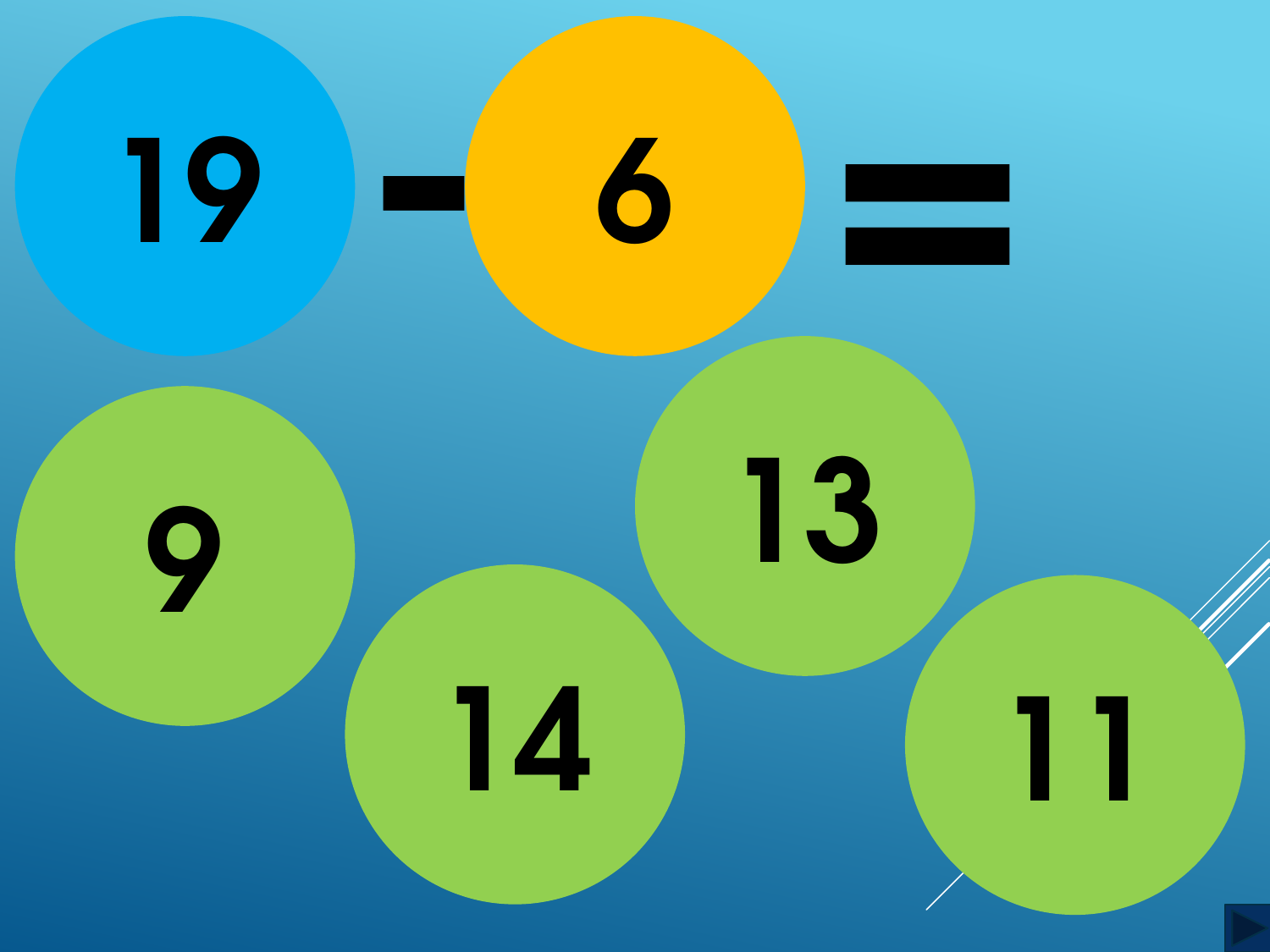

19
6
-
=
13
9
14
11